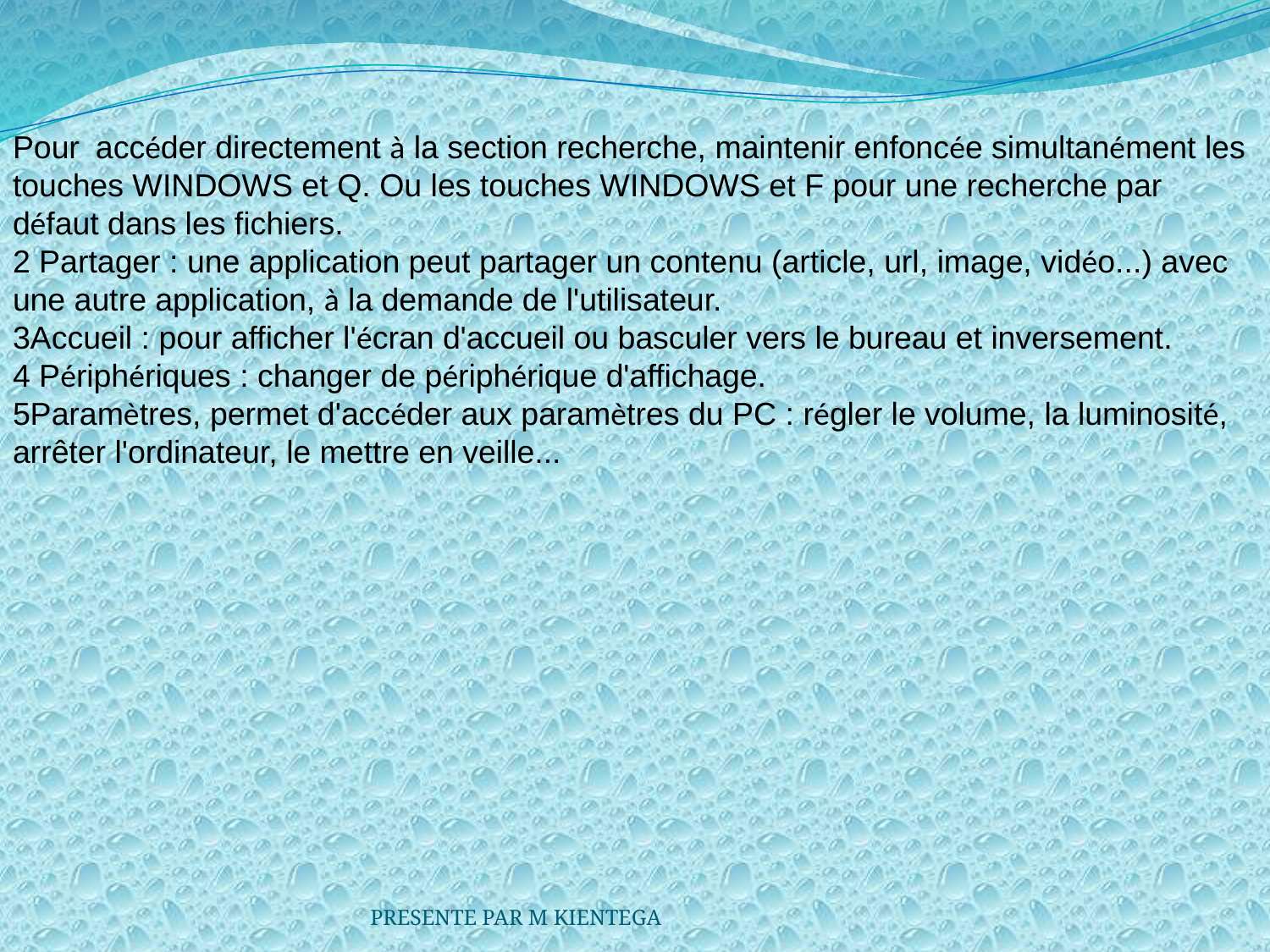

Pour  accéder directement à la section recherche, maintenir enfoncée simultanément les touches WINDOWS et Q. Ou les touches WINDOWS et F pour une recherche par défaut dans les fichiers.
2 Partager : une application peut partager un contenu (article, url, image, vidéo...) avec une autre application, à la demande de l'utilisateur.
3Accueil : pour afficher l'écran d'accueil ou basculer vers le bureau et inversement.
4 Périphériques : changer de périphérique d'affichage.
5Paramètres, permet d'accéder aux paramètres du PC : régler le volume, la luminosité, arrêter l'ordinateur, le mettre en veille...
PRESENTE PAR M KIENTEGA